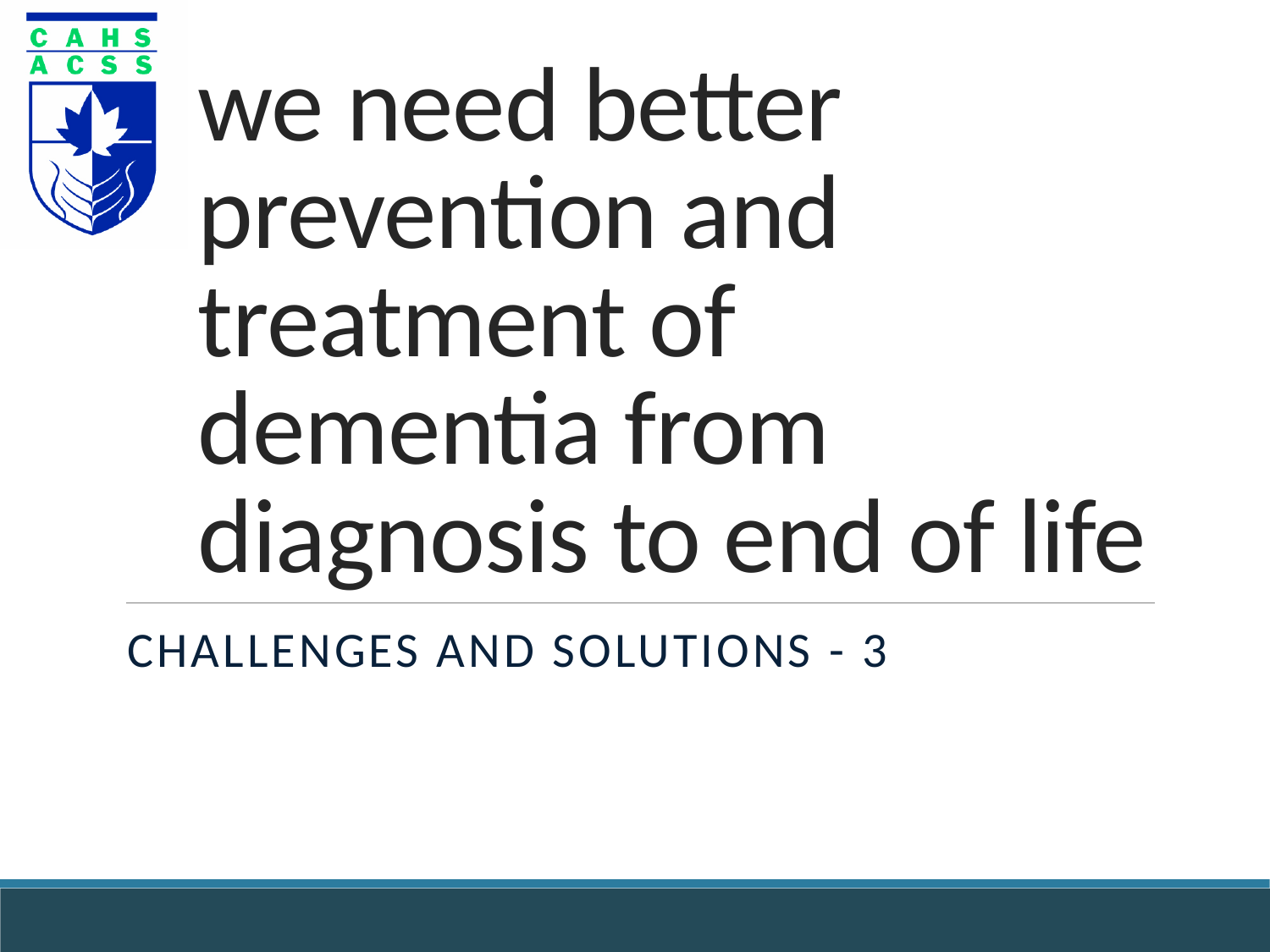

# we need better prevention and treatment of dementia from diagnosis to end of life
Challenges and solutions - 3